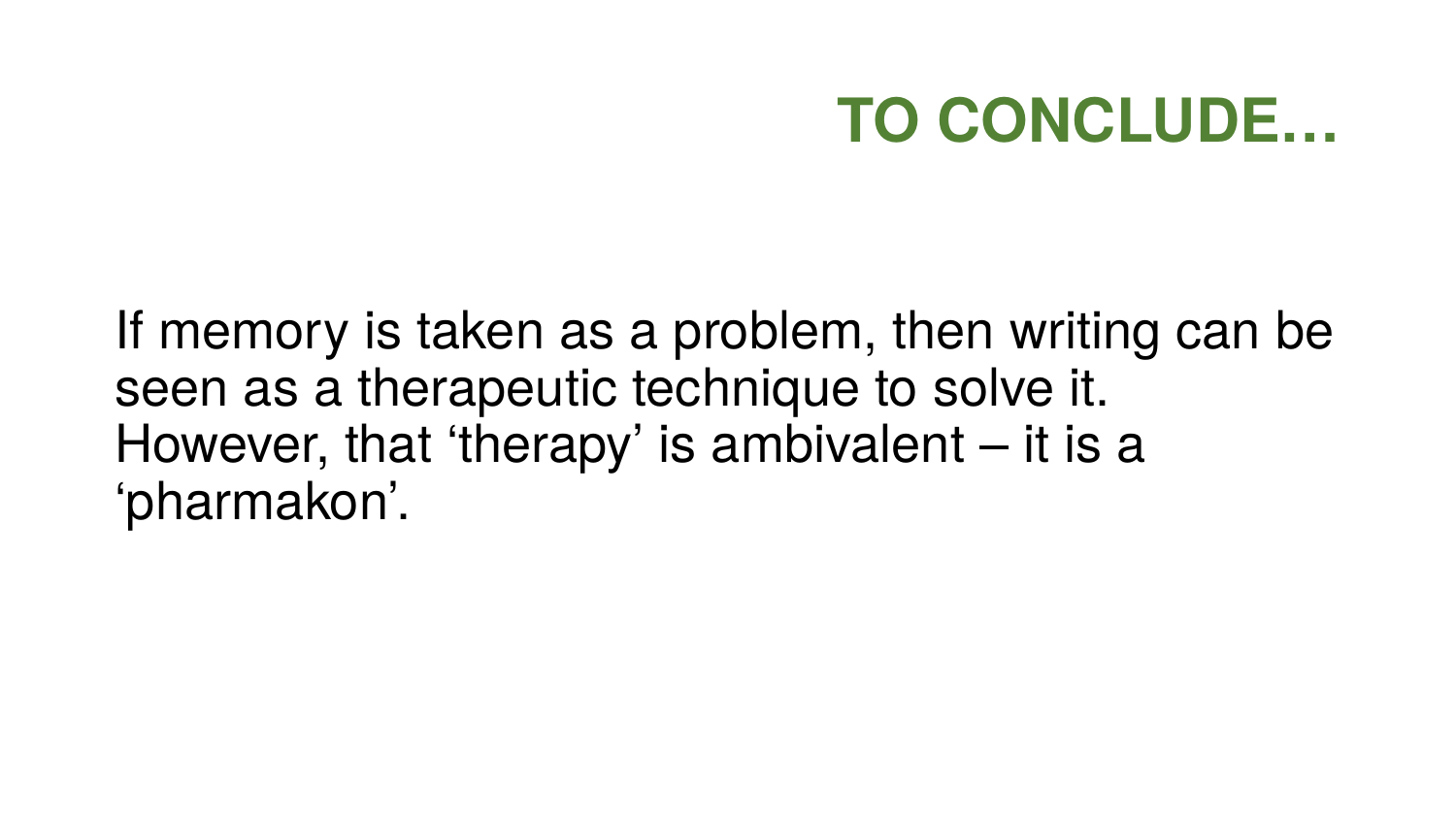

# To Conclude…

If memory is taken as a problem, then writing can be seen as a therapeutic technique to solve it. However, that ‘therapy’ is ambivalent – it is a ‘pharmakon’.